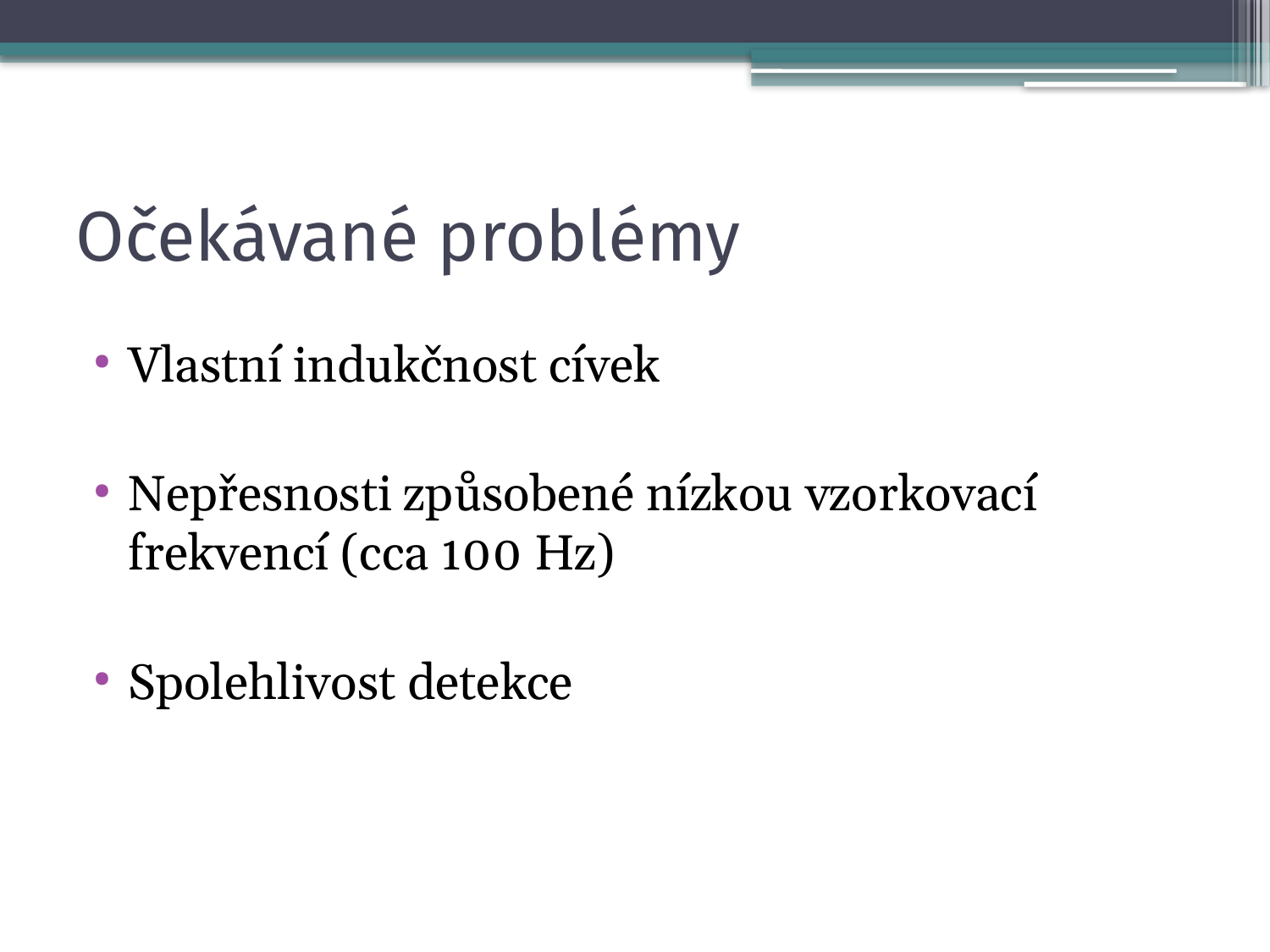

# Očekávané problémy
Vlastní indukčnost cívek

Nepřesnosti způsobené nízkou vzorkovací frekvencí (cca 100 Hz)

Spolehlivost detekce